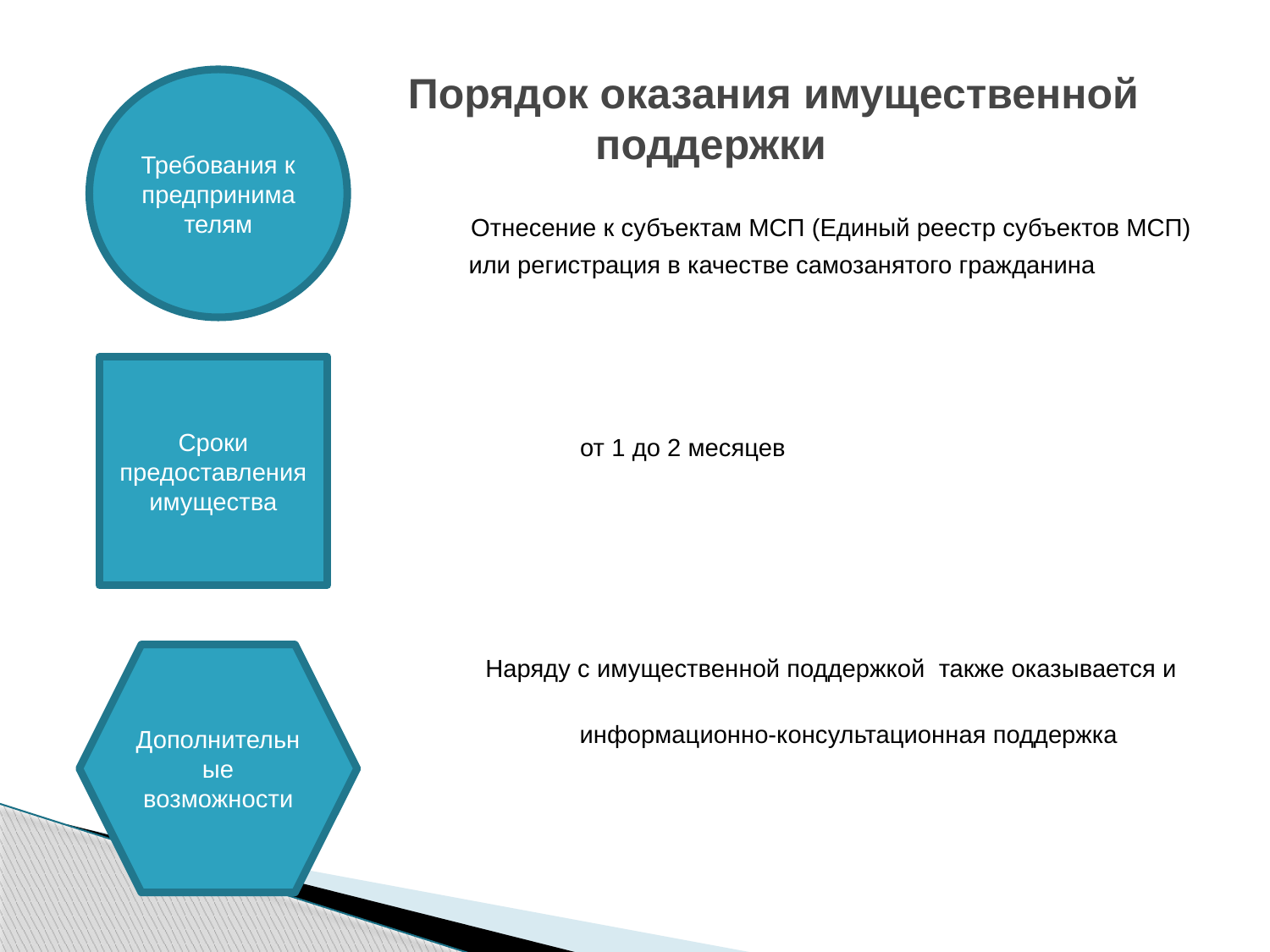

# Порядок оказания имущественной поддержки
Требования к предпринимателям
                                                      Отнесение к субъектам МСП (Единый реестр субъектов МСП)
                                        или регистрация в качестве самозанятого гражданина

                                                                      от 1 до 2 месяцев

                                                        Наряду с имущественной поддержкой  также оказывается и
                                                           информационно-консультационная поддержка
Сроки предоставления имущества
Дополнительные возможности